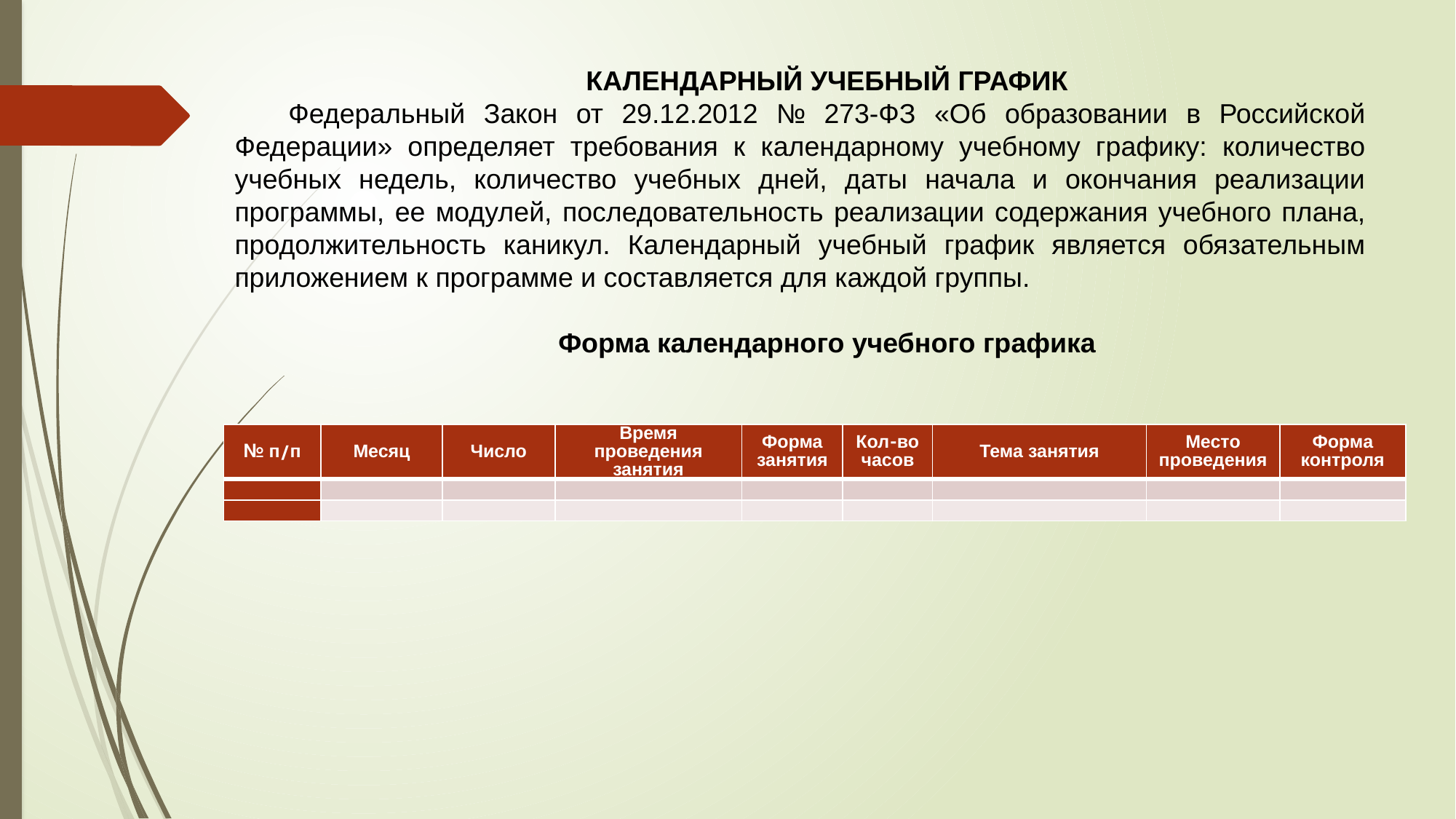

КАЛЕНДАРНЫЙ УЧЕБНЫЙ ГРАФИК
Федеральный Закон от 29.12.2012 № 273-ФЗ «Об образовании в Российской Федерации» определяет требования к календарному учебному графику: количество учебных недель, количество учебных дней, даты начала и окончания реализации программы, ее модулей, последовательность реализации содержания учебного плана, продолжительность каникул. Календарный учебный график является обязательным приложением к программе и составляется для каждой группы.

Форма календарного учебного графика

| № п/п | Месяц | Число | Время проведения занятия | Форма занятия | Кол-во часов | Тема занятия | Место проведения | Форма контроля |
| --- | --- | --- | --- | --- | --- | --- | --- | --- |
|  |  |  |  |  |  |  |  |  |
|  |  |  |  |  |  |  |  |  |